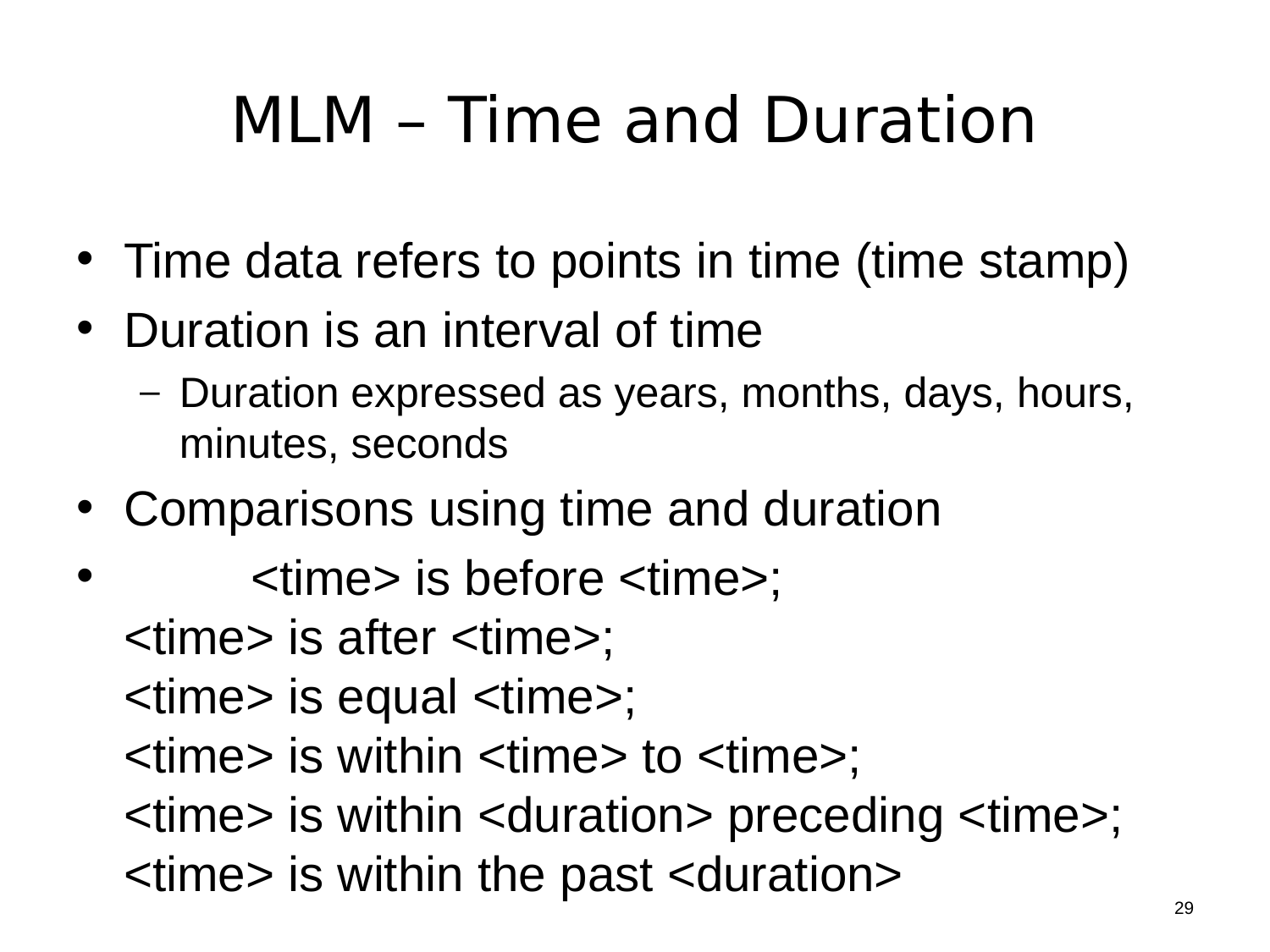

# MLM – Time and Duration
Time data refers to points in time (time stamp)
Duration is an interval of time
Duration expressed as years, months, days, hours, minutes, seconds
Comparisons using time and duration
	<time> is before <time>;
<time> is after <time>;
<time> is equal <time>;
<time> is within <time> to <time>;
<time> is within <duration> preceding <time>;
<time> is within the past <duration>
29